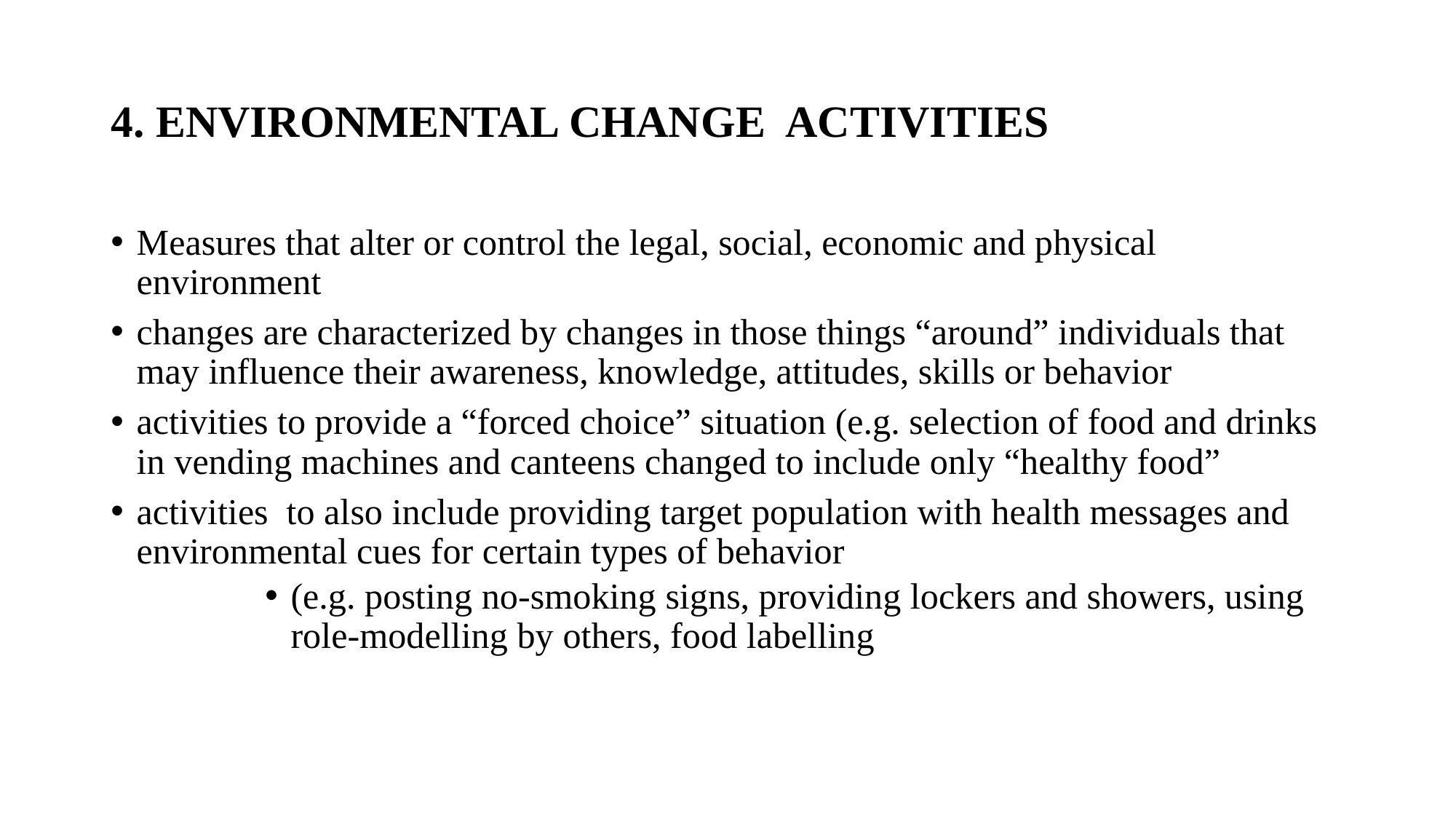

# 4. ENVIRONMENTAL CHANGE  ACTIVITIES
Measures that alter or control the legal, social, economic and physical environment
changes are characterized by changes in those things “around” individuals that may influence their awareness, knowledge, attitudes, skills or behavior
activities to provide a “forced choice” situation (e.g. selection of food and drinks in vending machines and canteens changed to include only “healthy food”
activities  to also include providing target population with health messages and environmental cues for certain types of behavior
(e.g. posting no-smoking signs, providing lockers and showers, using role-modelling by others, food labelling